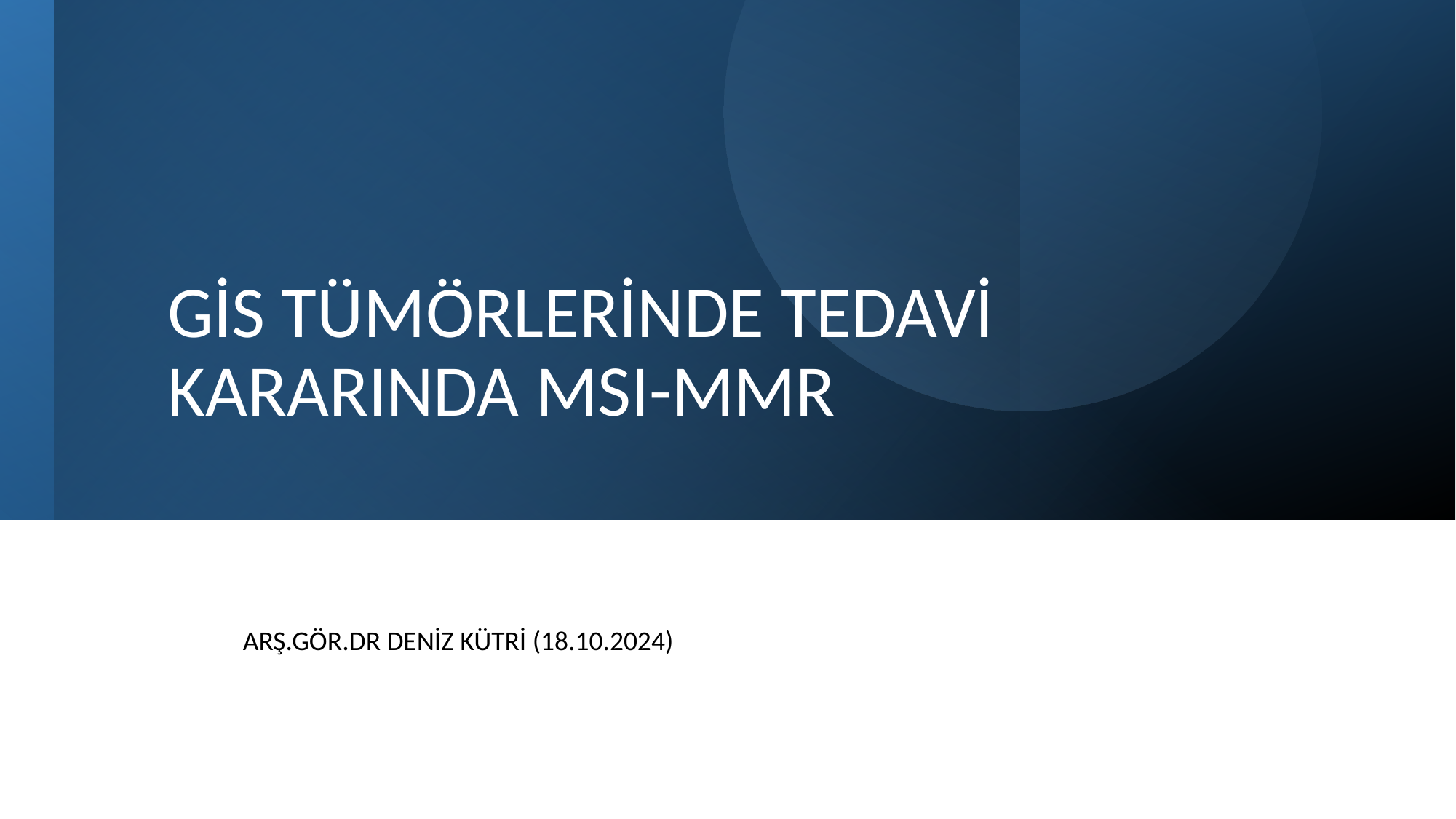

# GİS TÜMÖRLERİNDE TEDAVİ KARARINDA MSI-MMR
ARŞ.GÖR.DR DENİZ KÜTRİ (18.10.2024)